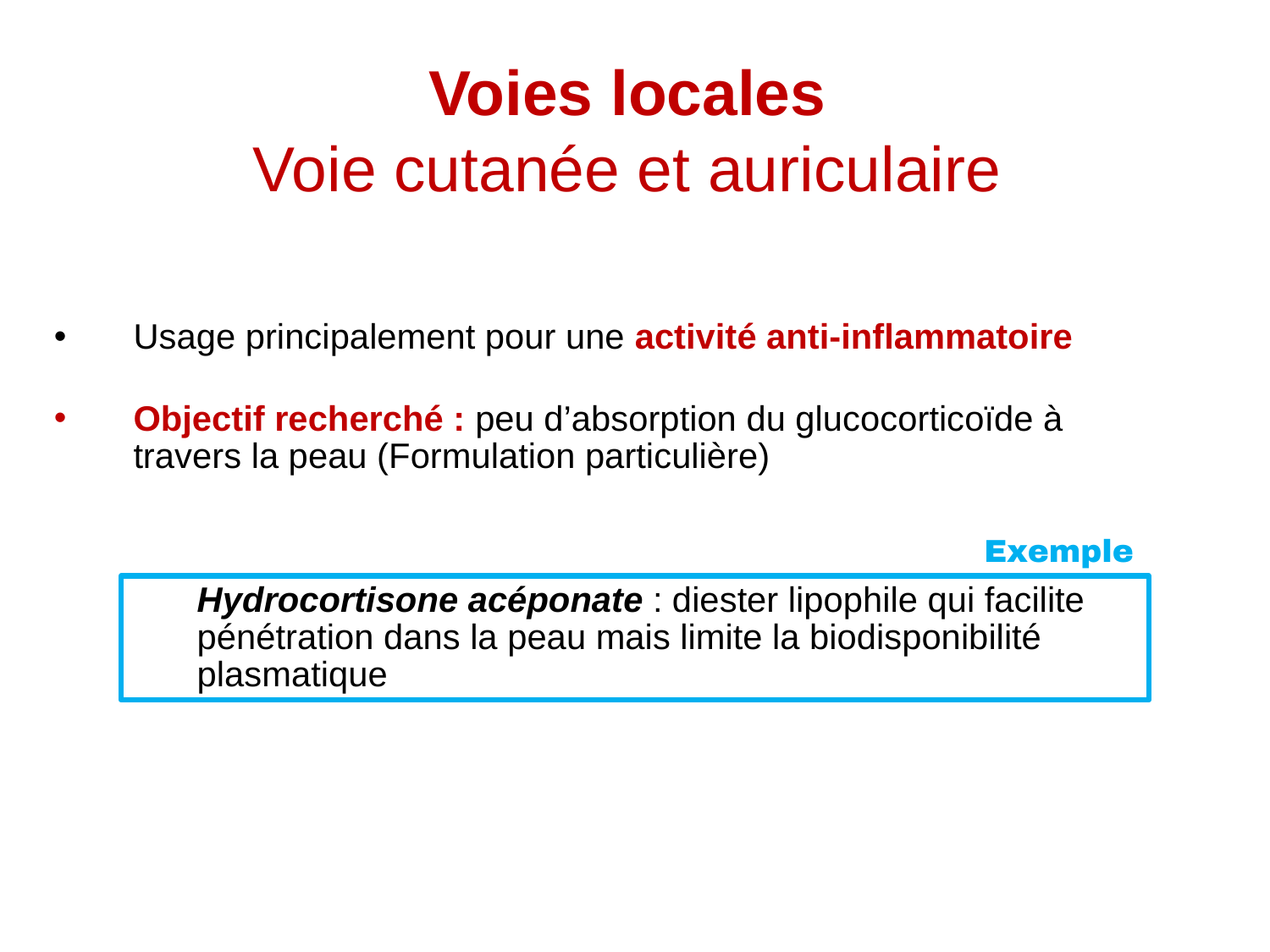

# Voies locales Voie cutanée et auriculaire
Usage principalement pour une activité anti-inflammatoire

Objectif recherché : peu d’absorption du glucocorticoïde à travers la peau (Formulation particulière)

Exemple
Hydrocortisone acéponate : diester lipophile qui facilite pénétration dans la peau mais limite la biodisponibilité plasmatique